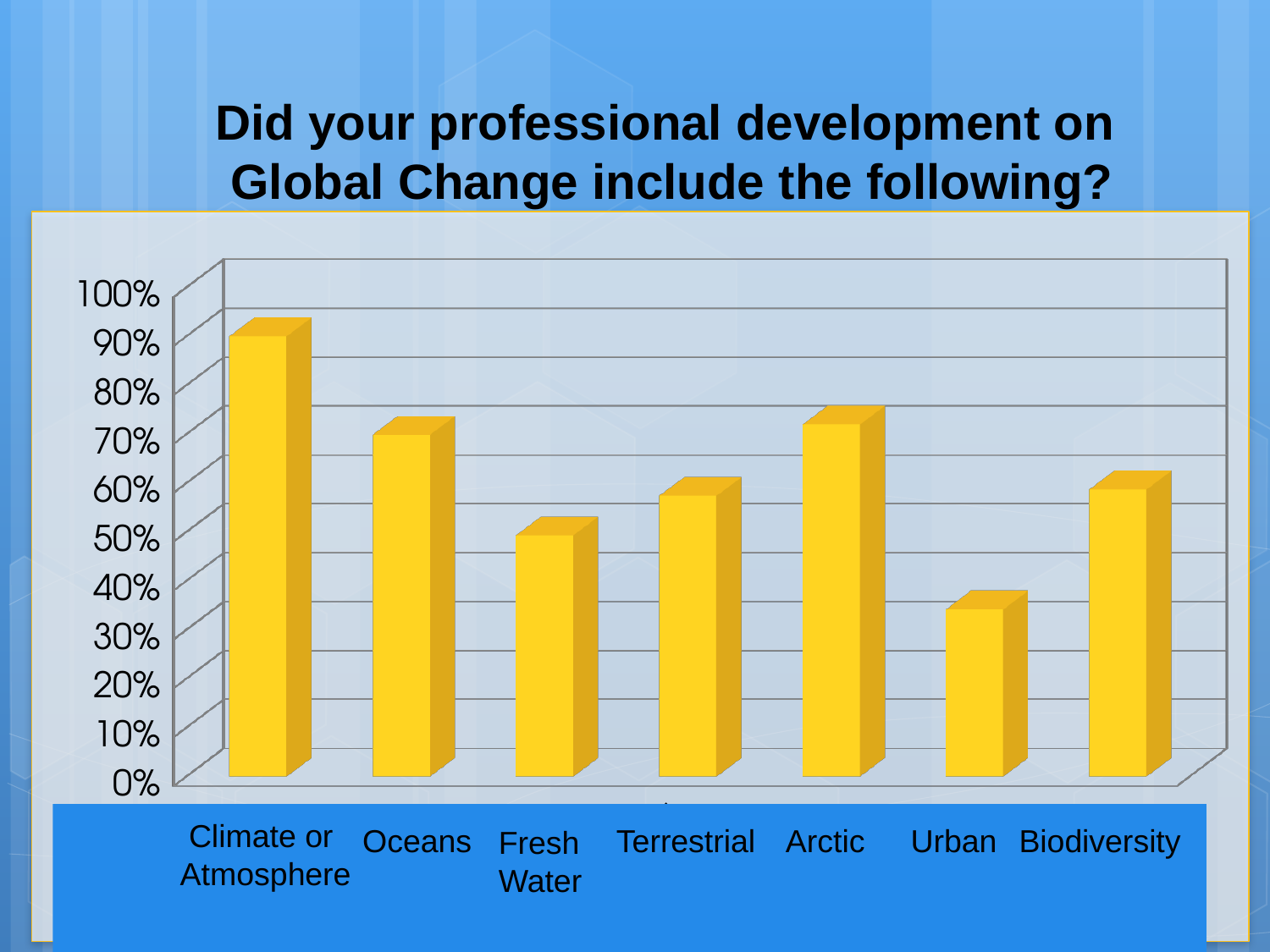

Did your professional development on
Global Change include the following?

[unsupported chart]

Climate or
Atmosphere
Oceans
Terrestrial
Arctic
Urban
Biodiversity
Fresh
Water